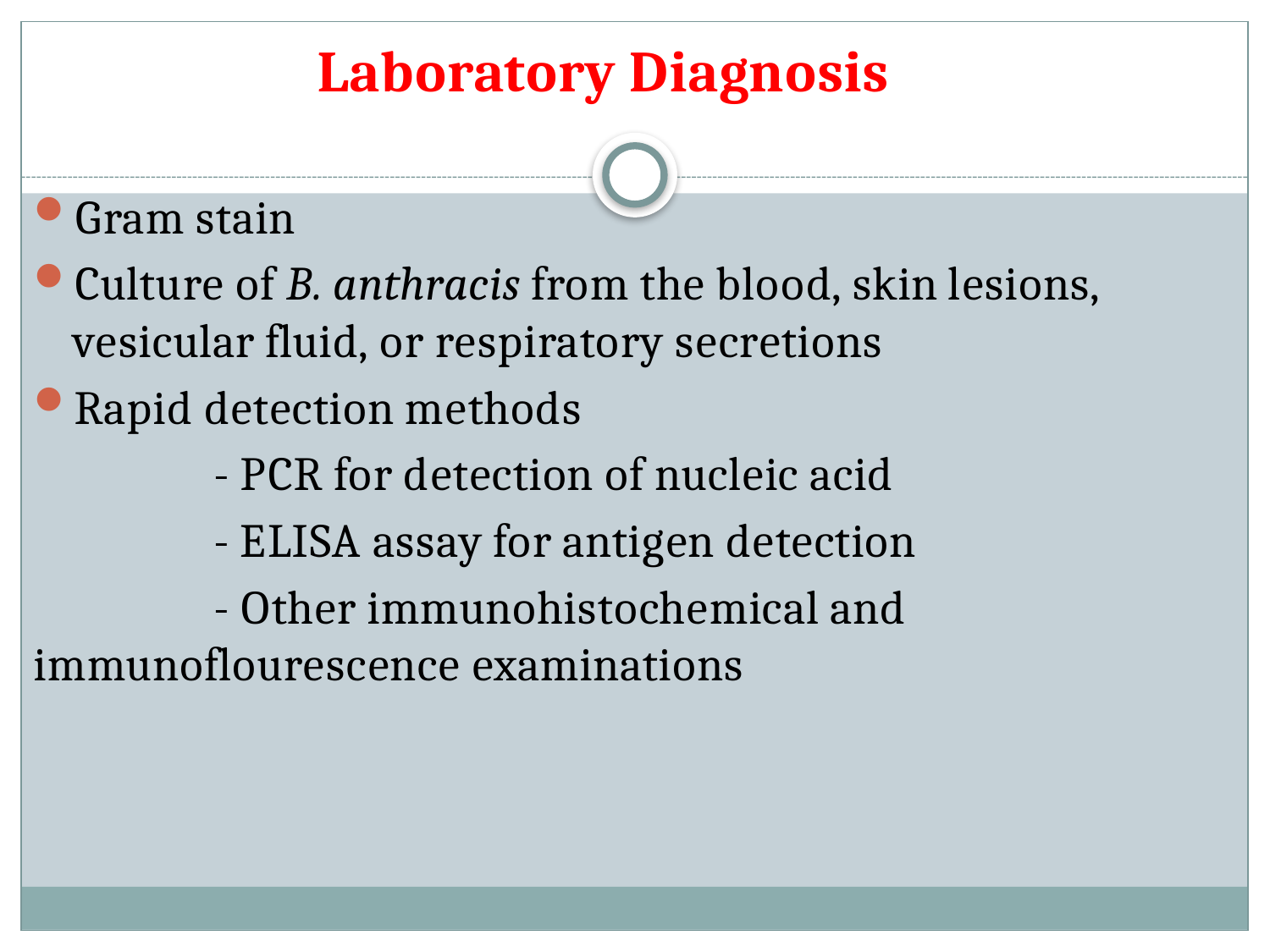

# Laboratory Diagnosis
Gram stain
Culture of B. anthracis from the blood, skin lesions, vesicular fluid, or respiratory secretions
Rapid detection methods
                 - PCR for detection of nucleic acid
                 - ELISA assay for antigen detection
                 - Other immunohistochemical and immunoflourescence examinations